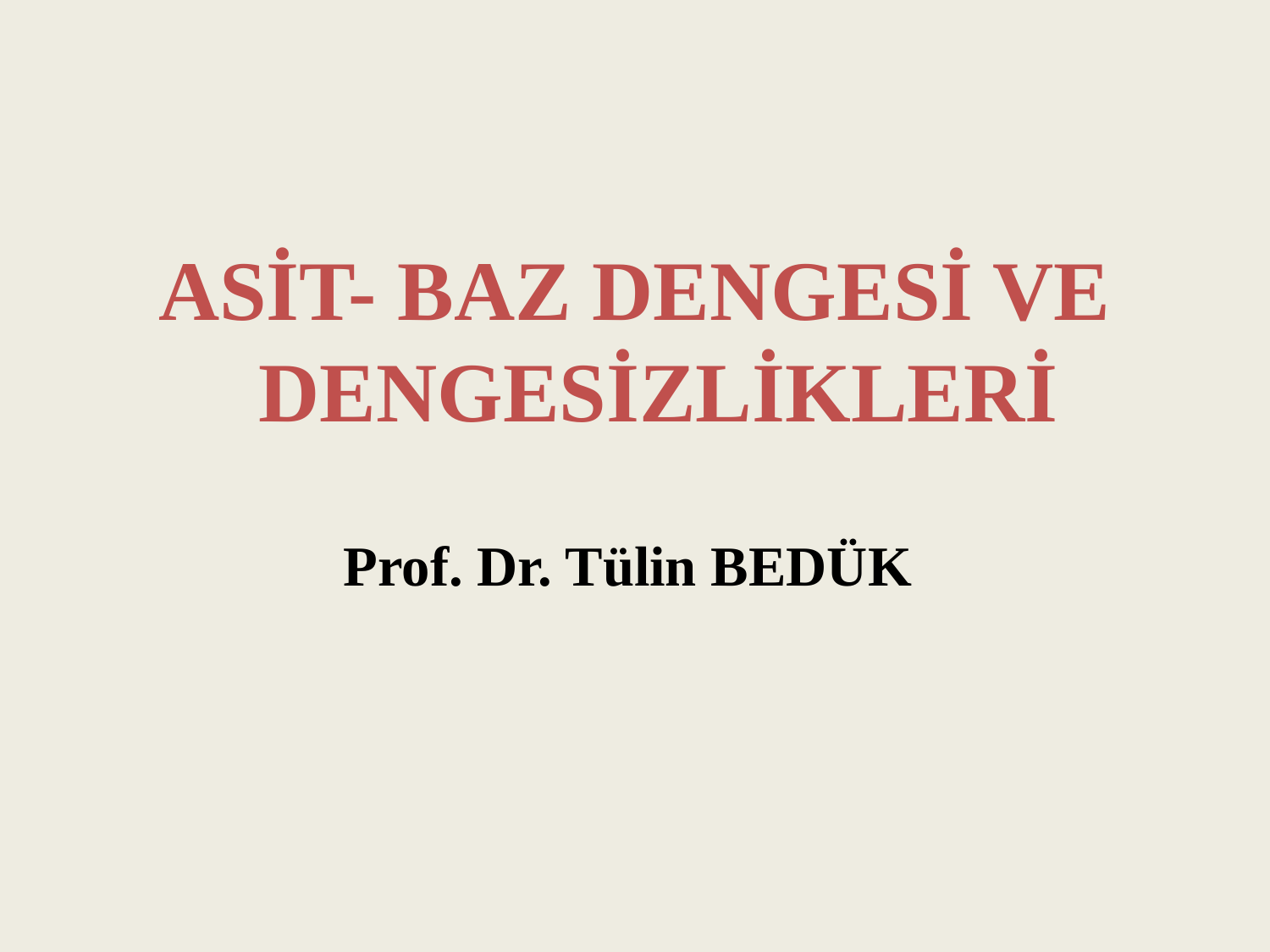

ASİT- BAZ DENGESİ VE DENGESİZLİKLERİ

Prof. Dr. Tülin BEDÜK